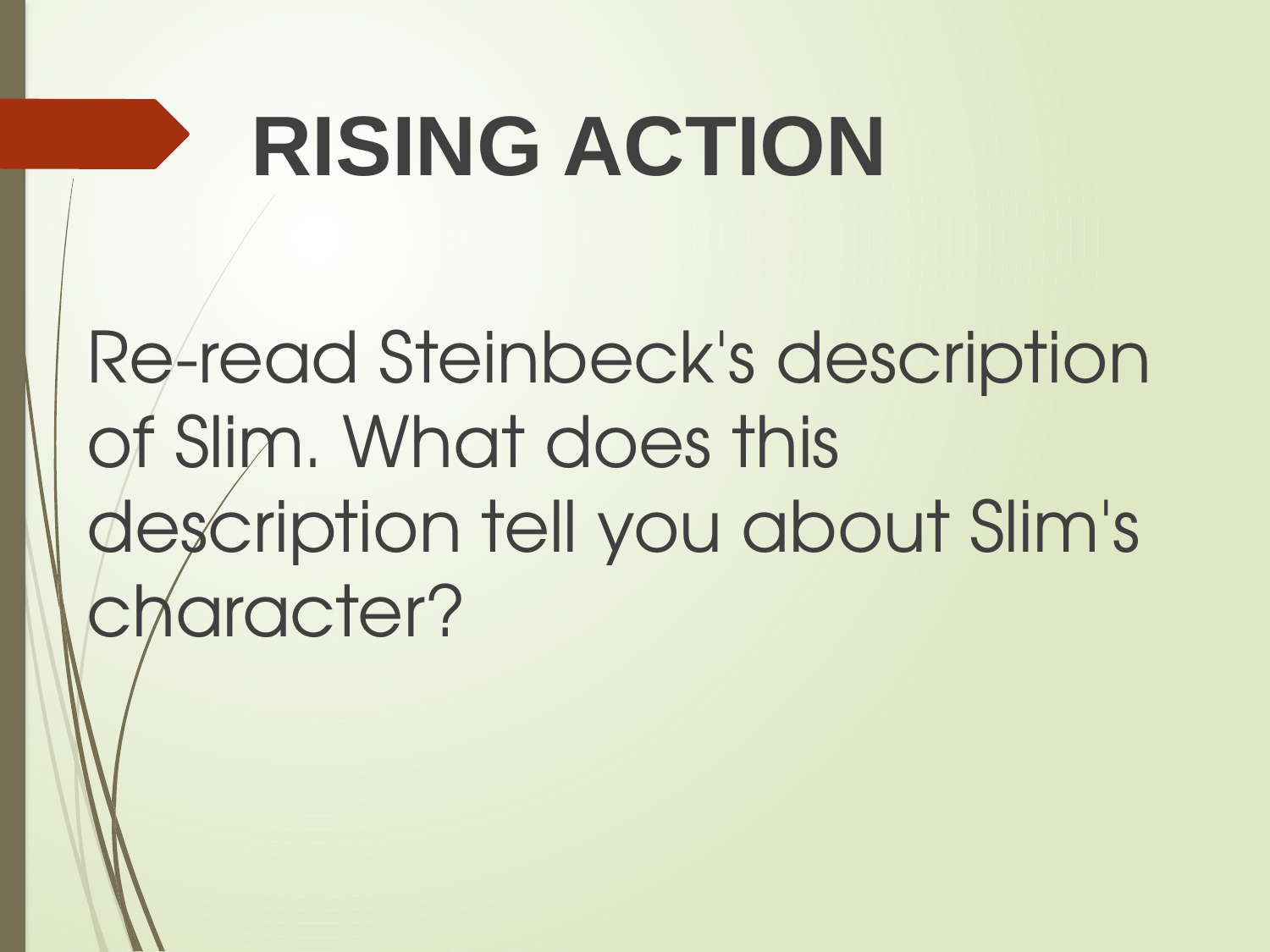

RISING ACTION

Re-read Steinbeck's description of Slim. What does this description tell you about Slim's character?